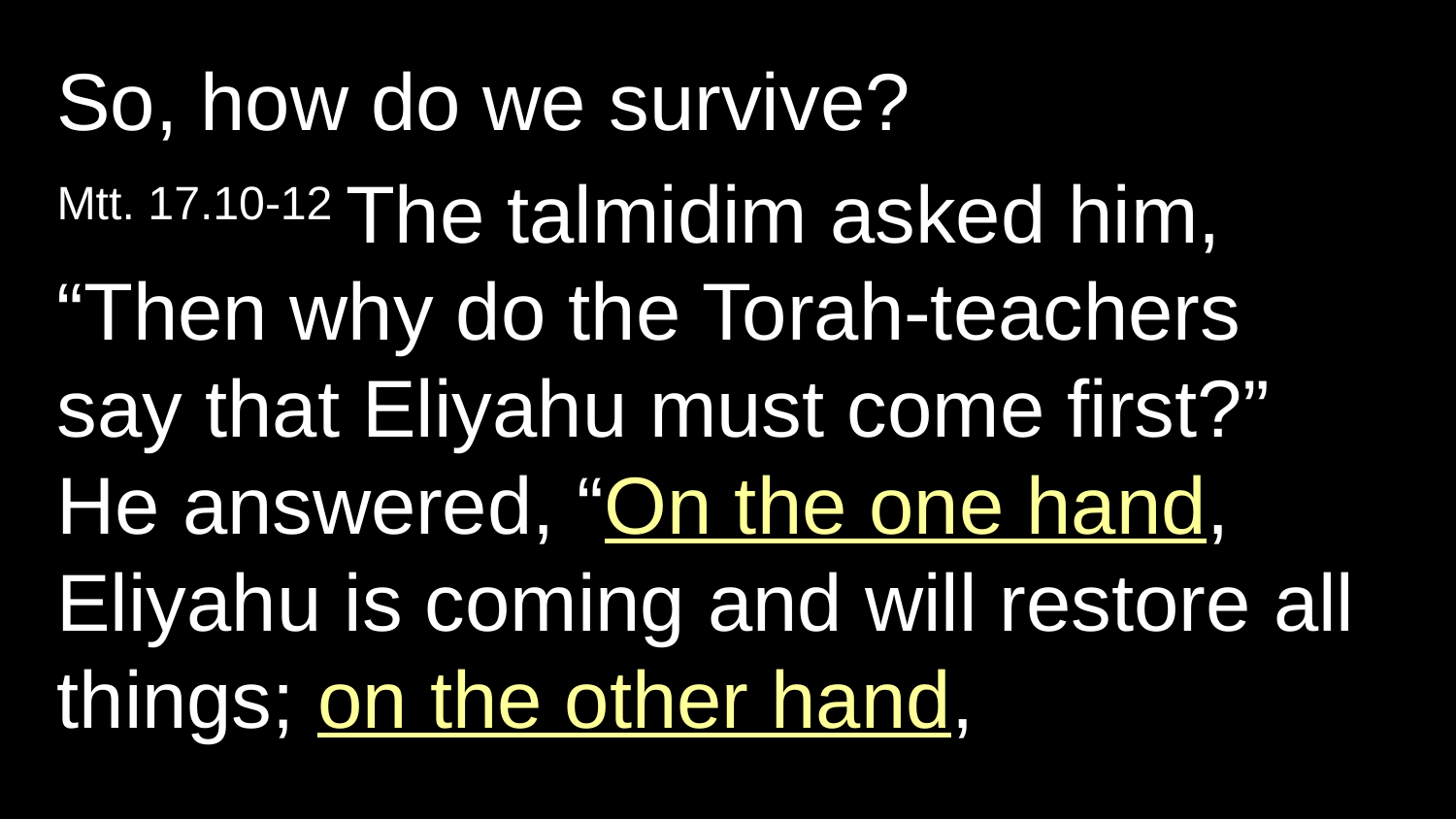

So, how do we survive?
Mtt. 17.10-12 The talmidim asked him, “Then why do the Torah-teachers say that Eliyahu must come first?” He answered, “On the one hand, Eliyahu is coming and will restore all things; on the other hand,